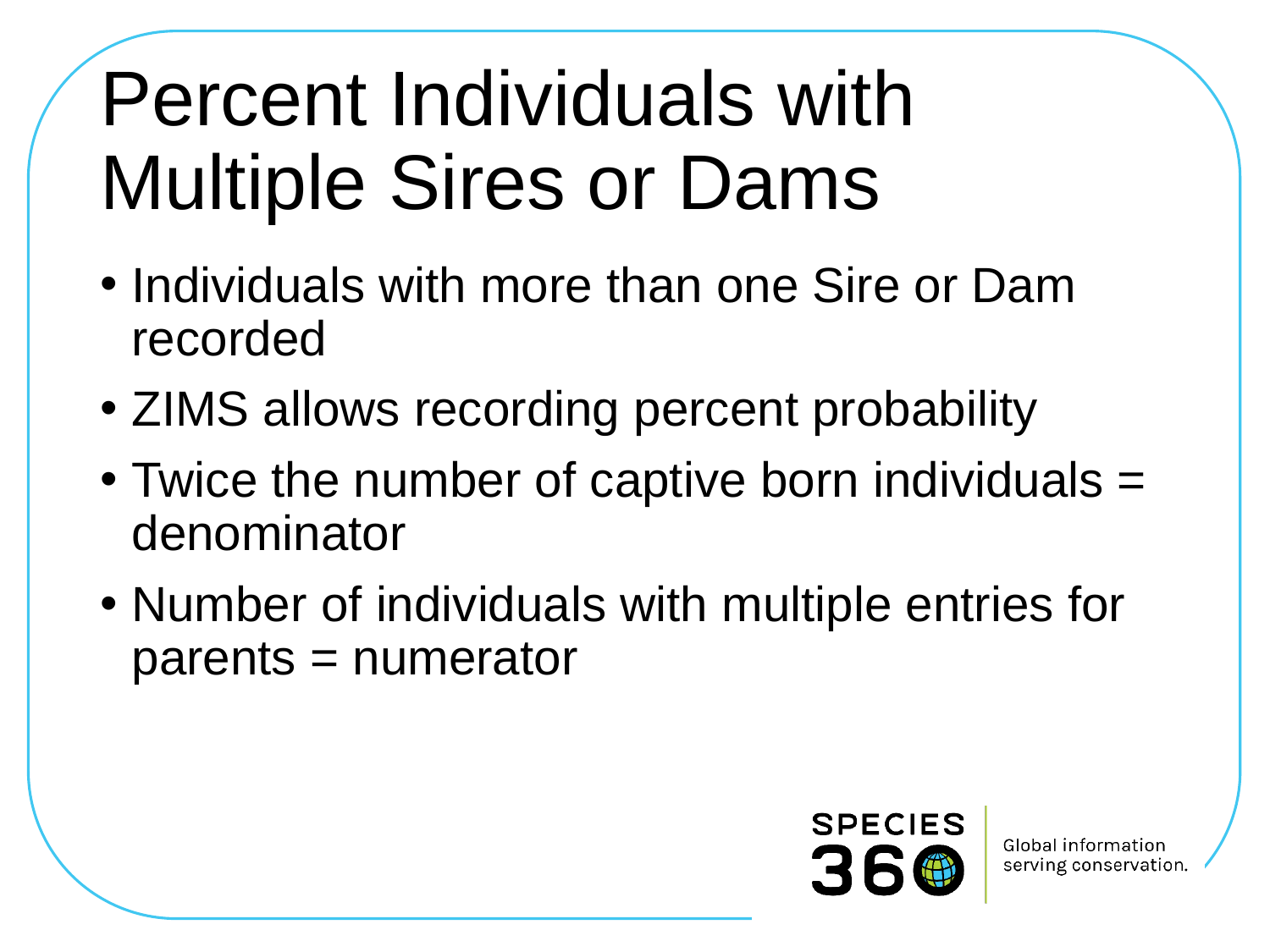

# Percent Individuals with Multiple Sires or Dams
Individuals with more than one Sire or Dam recorded
ZIMS allows recording percent probability
Twice the number of captive born individuals = denominator
Number of individuals with multiple entries for parents = numerator